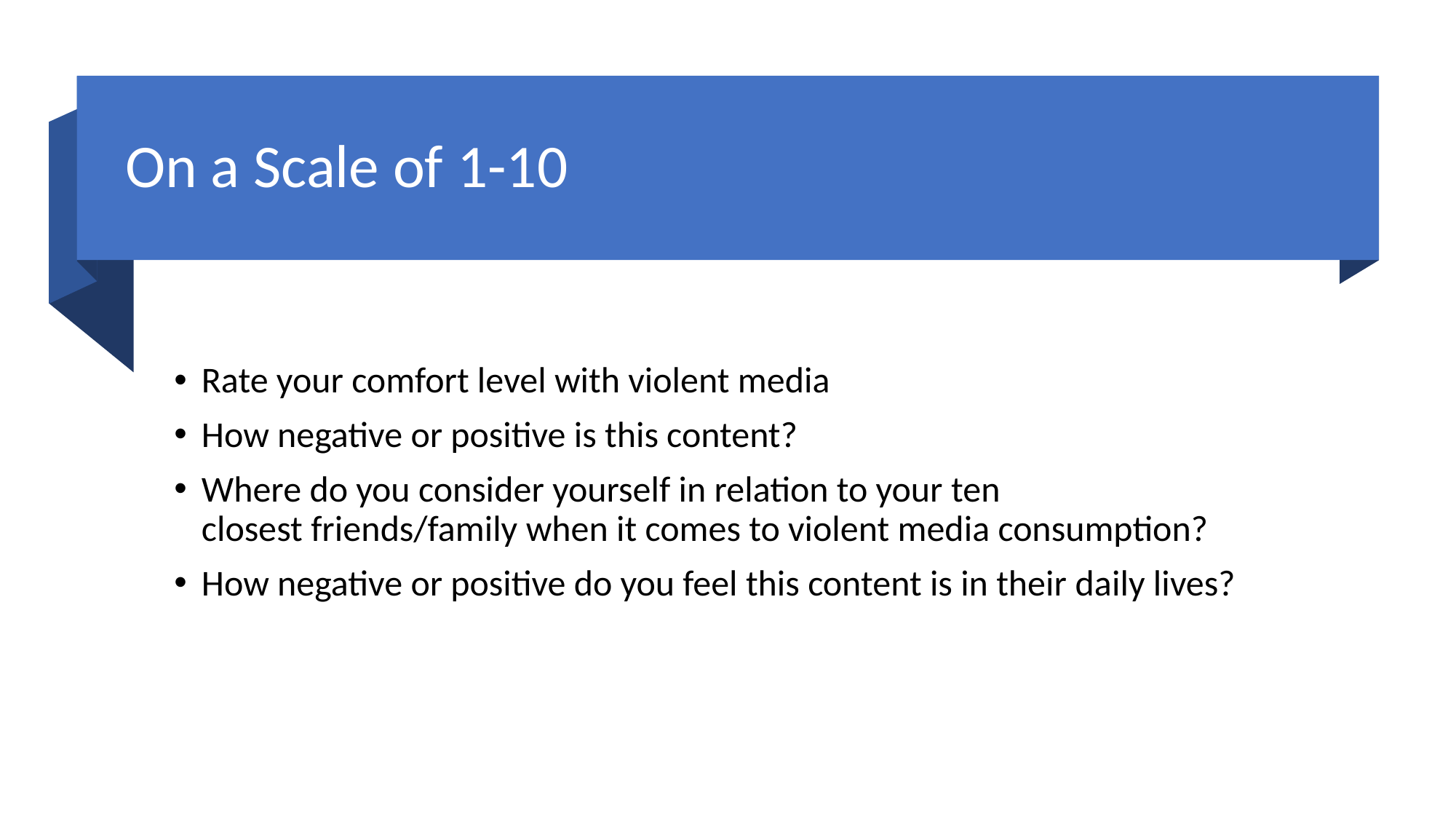

# On a Scale of 1-10

Rate your comfort level with violent media
How negative or positive is this content?
Where do you consider yourself in relation to your ten closest friends/family when it comes to violent media consumption?
How negative or positive do you feel this content is in their daily lives?